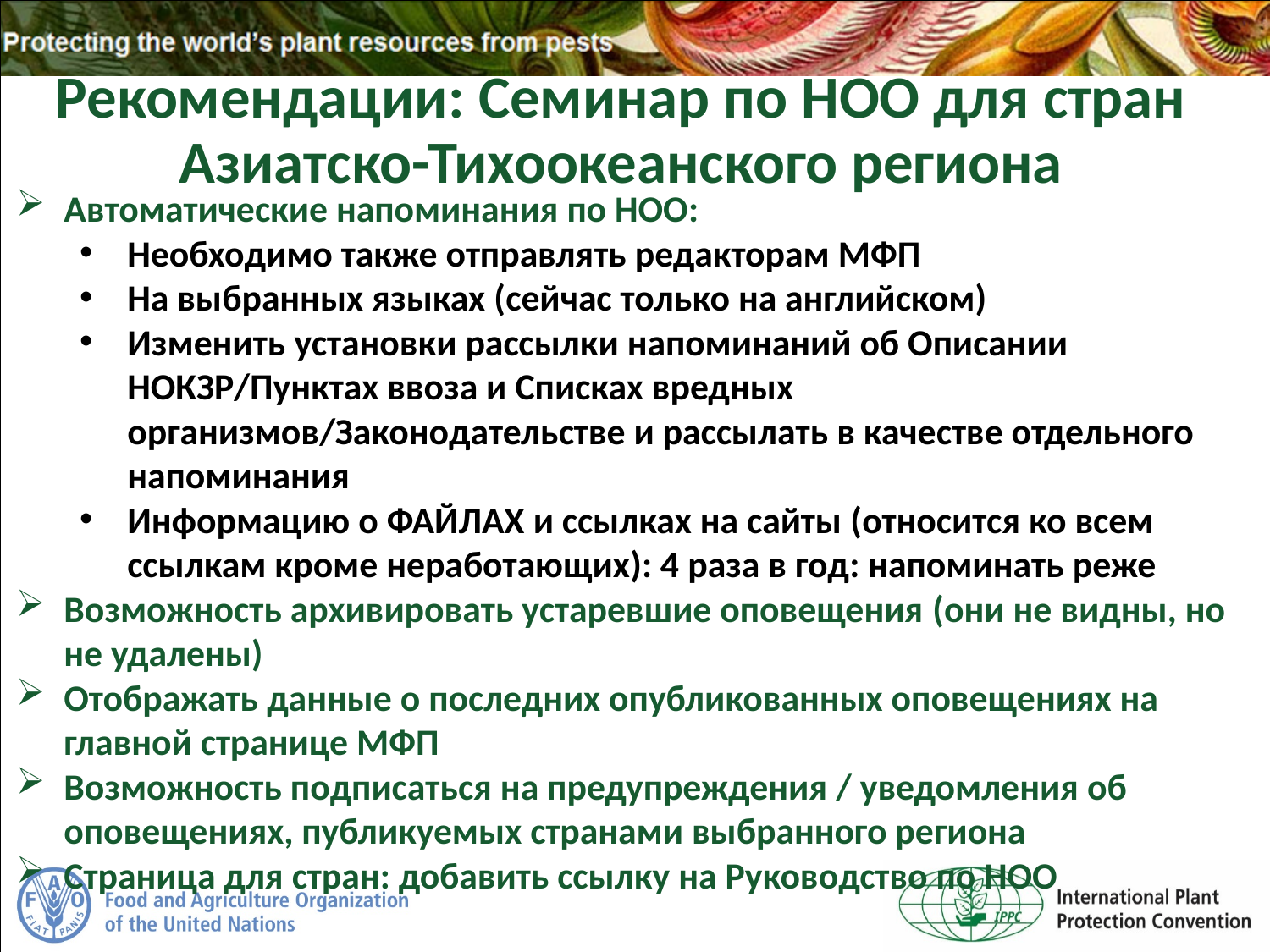

Рекомендации: Семинар по НОО для стран Азиатско-Тихоокеанского региона
Автоматические напоминания по НОО:
Необходимо также отправлять редакторам МФП
На выбранных языках (сейчас только на английском)
Изменить установки рассылки напоминаний об Описании НОКЗР/Пунктах ввоза и Списках вредных организмов/Законодательстве и рассылать в качестве отдельного напоминания
Информацию о ФАЙЛАХ и ссылках на сайты (относится ко всем ссылкам кроме неработающих): 4 раза в год: напоминать реже
Возможность архивировать устаревшие оповещения (они не видны, но не удалены)
Отображать данные о последних опубликованных оповещениях на главной странице МФП
Возможность подписаться на предупреждения / уведомления об оповещениях, публикуемых странами выбранного региона
Страница для стран: добавить ссылку на Руководство по НОО